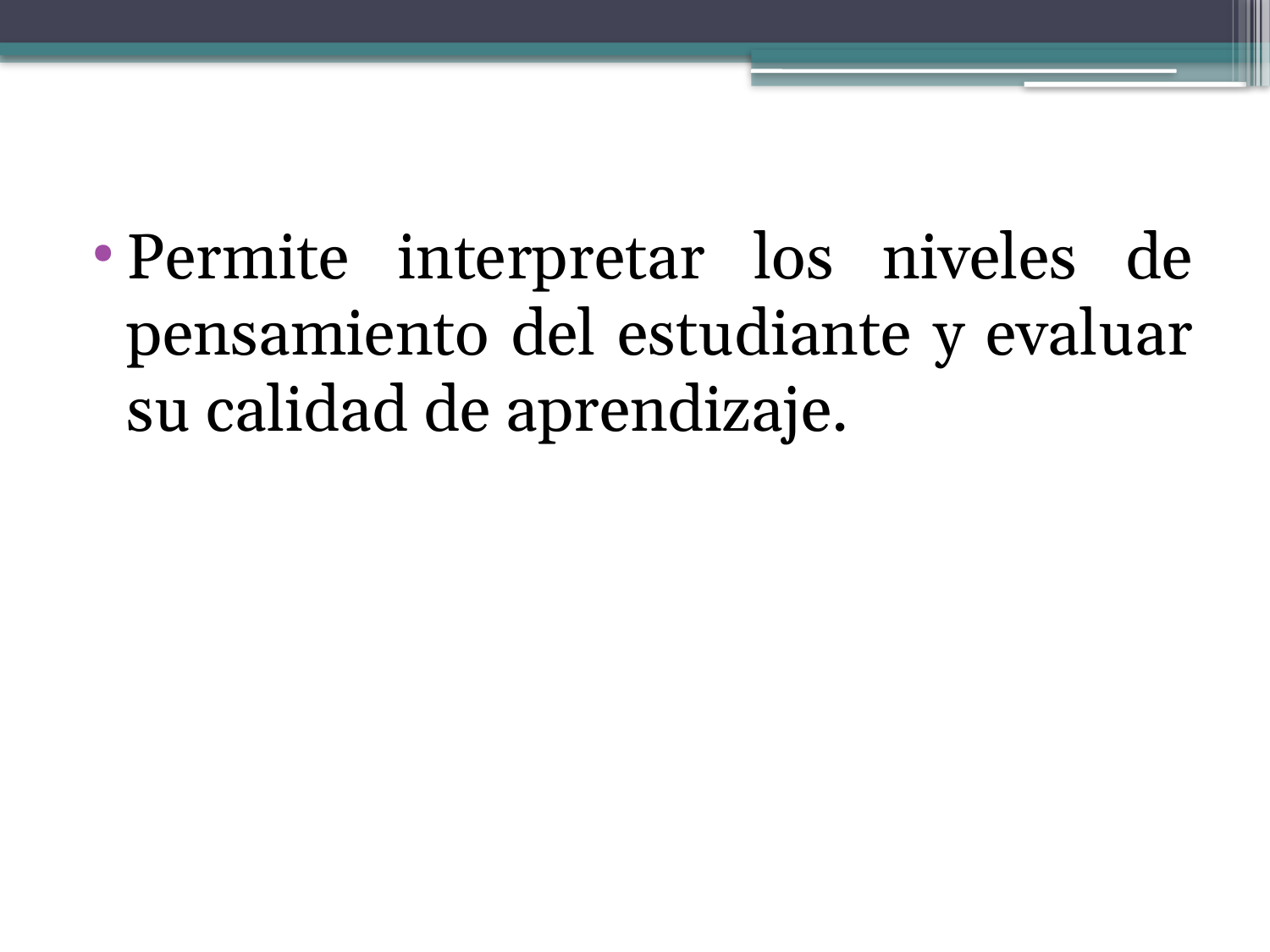

Permite interpretar los niveles de pensamiento del estudiante y evaluar su calidad de aprendizaje.